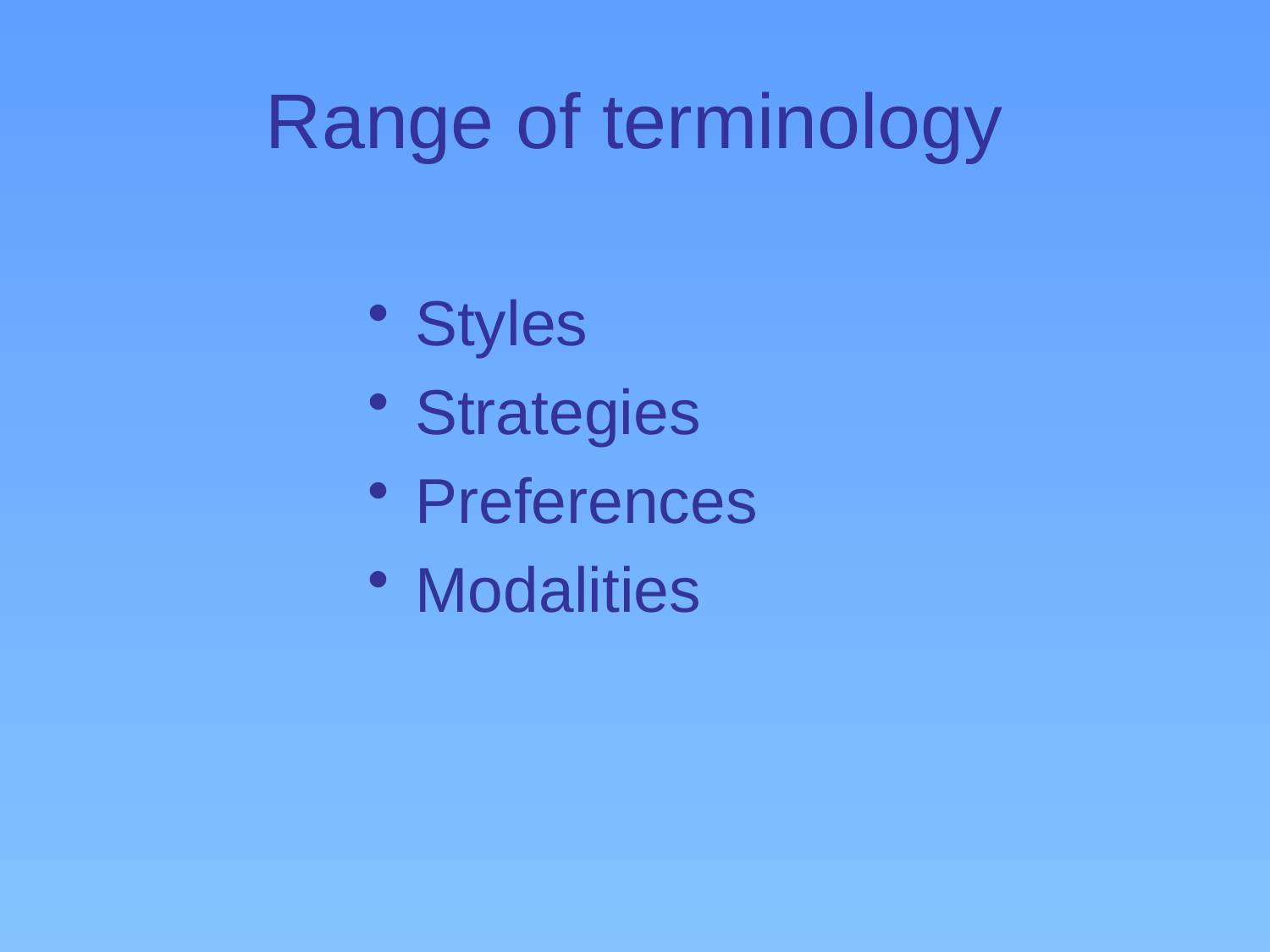

# Range of terminology
Styles
Strategies
Preferences
Modalities